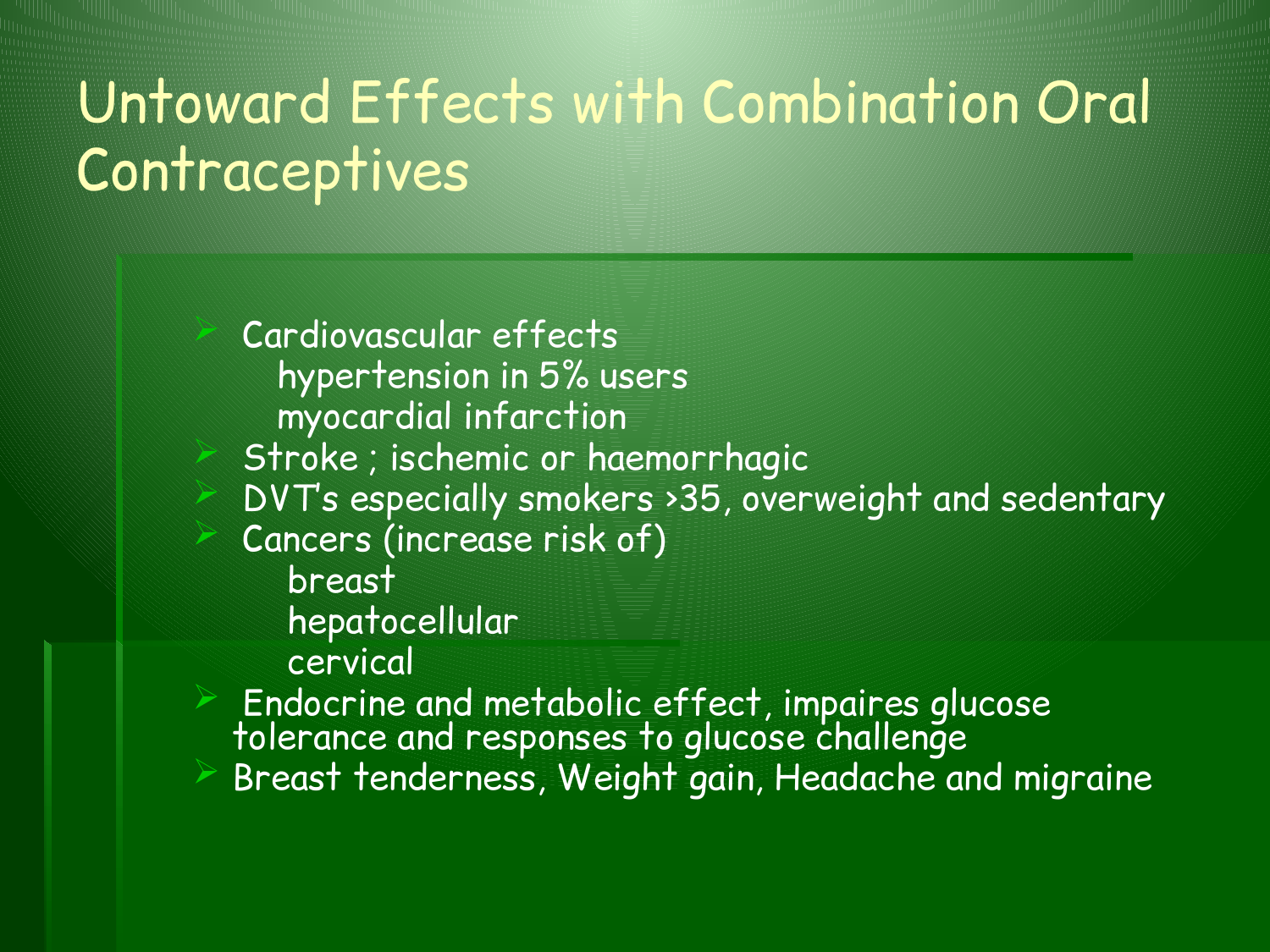

# Untoward Effects with Combination Oral Contraceptives

 Cardiovascular effects
        hypertension in 5% users
        myocardial infarction
 Stroke ; ischemic or haemorrhagic
 DVT’s especially smokers >35, overweight and sedentary
 Cancers (increase risk of)
         breast
         hepatocellular
         cervical
 Endocrine and metabolic effect, impaires glucose tolerance and responses to glucose challenge
Breast tenderness, Weight gain, Headache and migraine